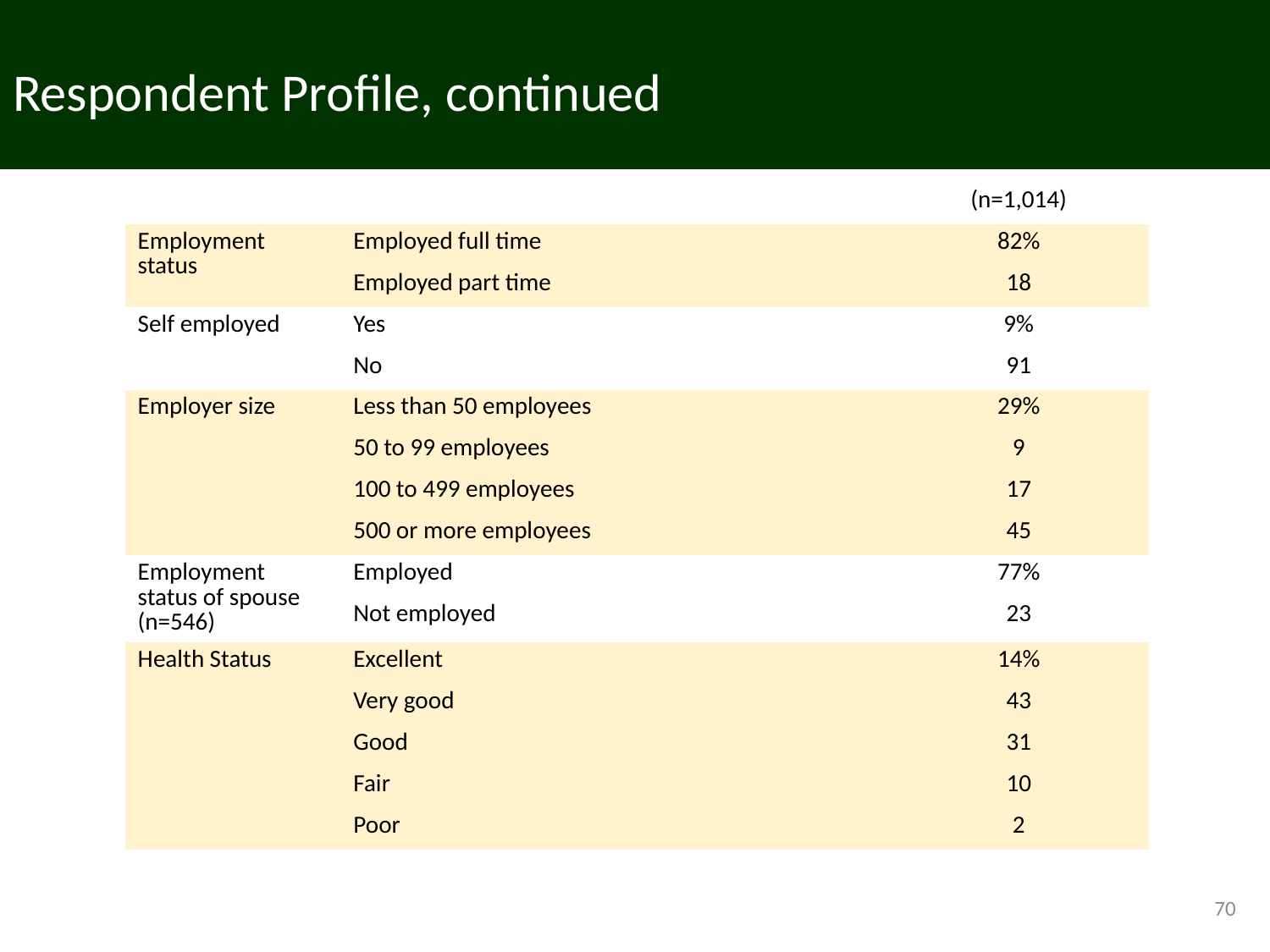

# Respondent Profile, continued
|  |  | (n=1,014) |
| --- | --- | --- |
| Employment status | Employed full time | 82% |
|  | Employed part time | 18 |
| Self employed | Yes | 9% |
|  | No | 91 |
| Employer size | Less than 50 employees | 29% |
|  | 50 to 99 employees | 9 |
|  | 100 to 499 employees | 17 |
|  | 500 or more employees | 45 |
| Employment status of spouse (n=546) | Employed | 77% |
|  | Not employed | 23 |
| Health Status | Excellent | 14% |
|  | Very good | 43 |
|  | Good | 31 |
|  | Fair | 10 |
|  | Poor | 2 |
70